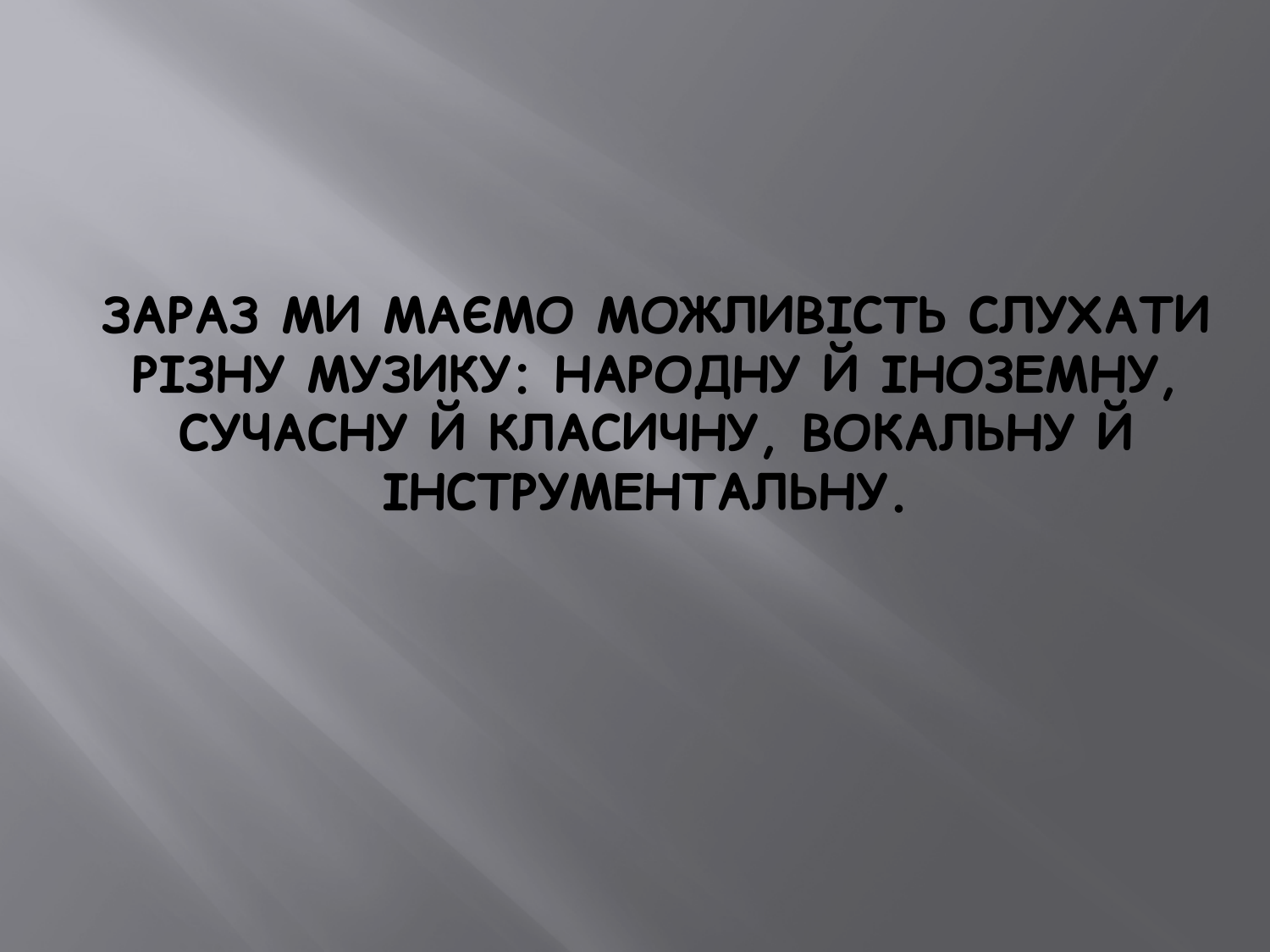

# Зараз ми маємо можливість слухати різну музику: народну й іноземну, сучасну й класичну, вокальну й інструментальну.